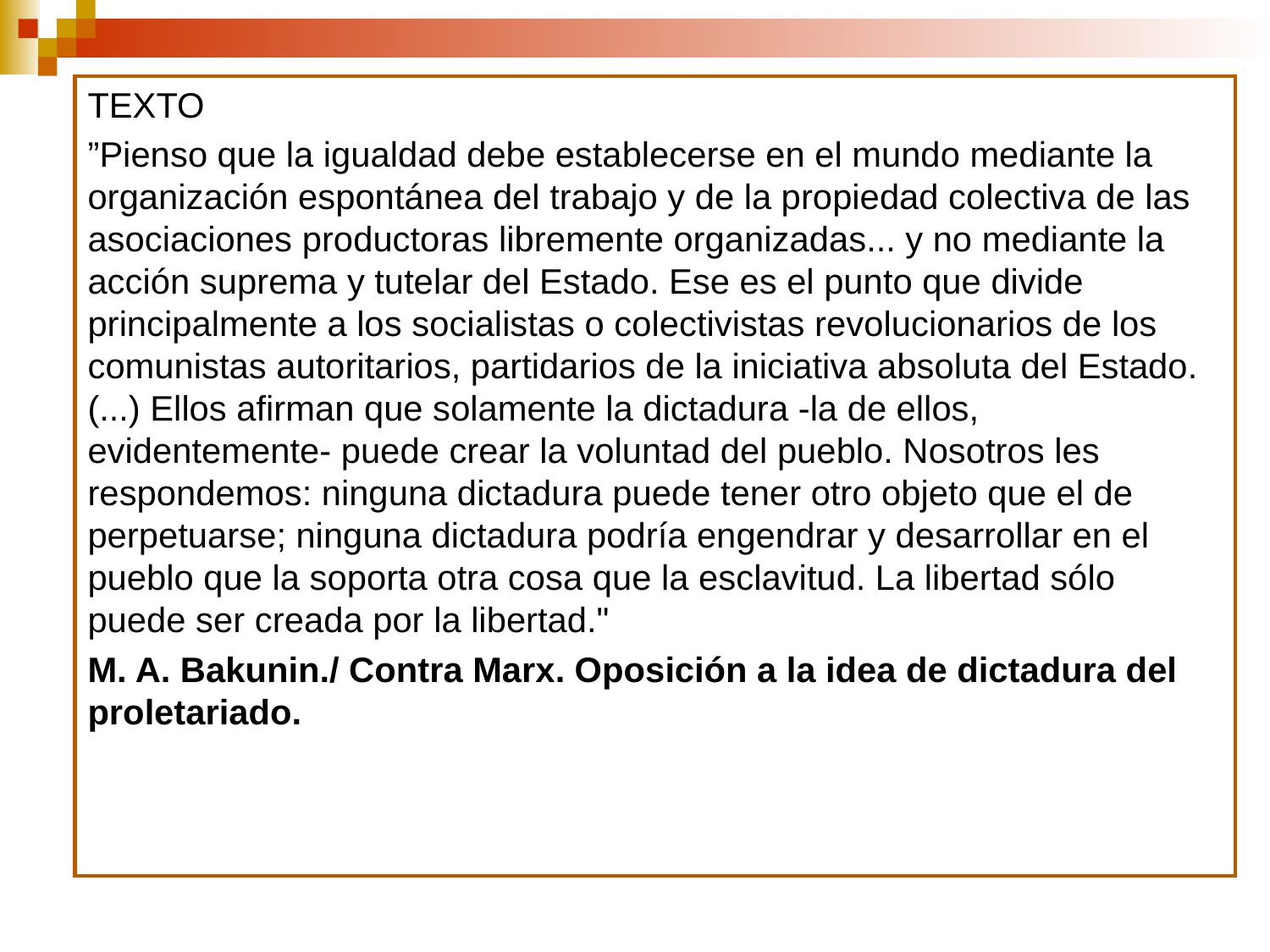

TEXTO
”Pienso que la igualdad debe establecerse en el mundo mediante la organización espontánea del trabajo y de la propiedad colectiva de las asociaciones productoras libremente organizadas... y no mediante la acción suprema y tutelar del Estado. Ese es el punto que divide principalmente a los socialistas o colectivistas revolucionarios de los comunistas autoritarios, partidarios de la iniciativa absoluta del Estado. (...) Ellos afirman que solamente la dictadura -la de ellos, evidentemente- puede crear la voluntad del pueblo. Nosotros les respondemos: ninguna dictadura puede tener otro objeto que el de perpetuarse; ninguna dictadura podría engendrar y desarrollar en el pueblo que la soporta otra cosa que la esclavitud. La libertad sólo puede ser creada por la libertad."
M. A. Bakunin./ Contra Marx. Oposición a la idea de dictadura del proletariado.